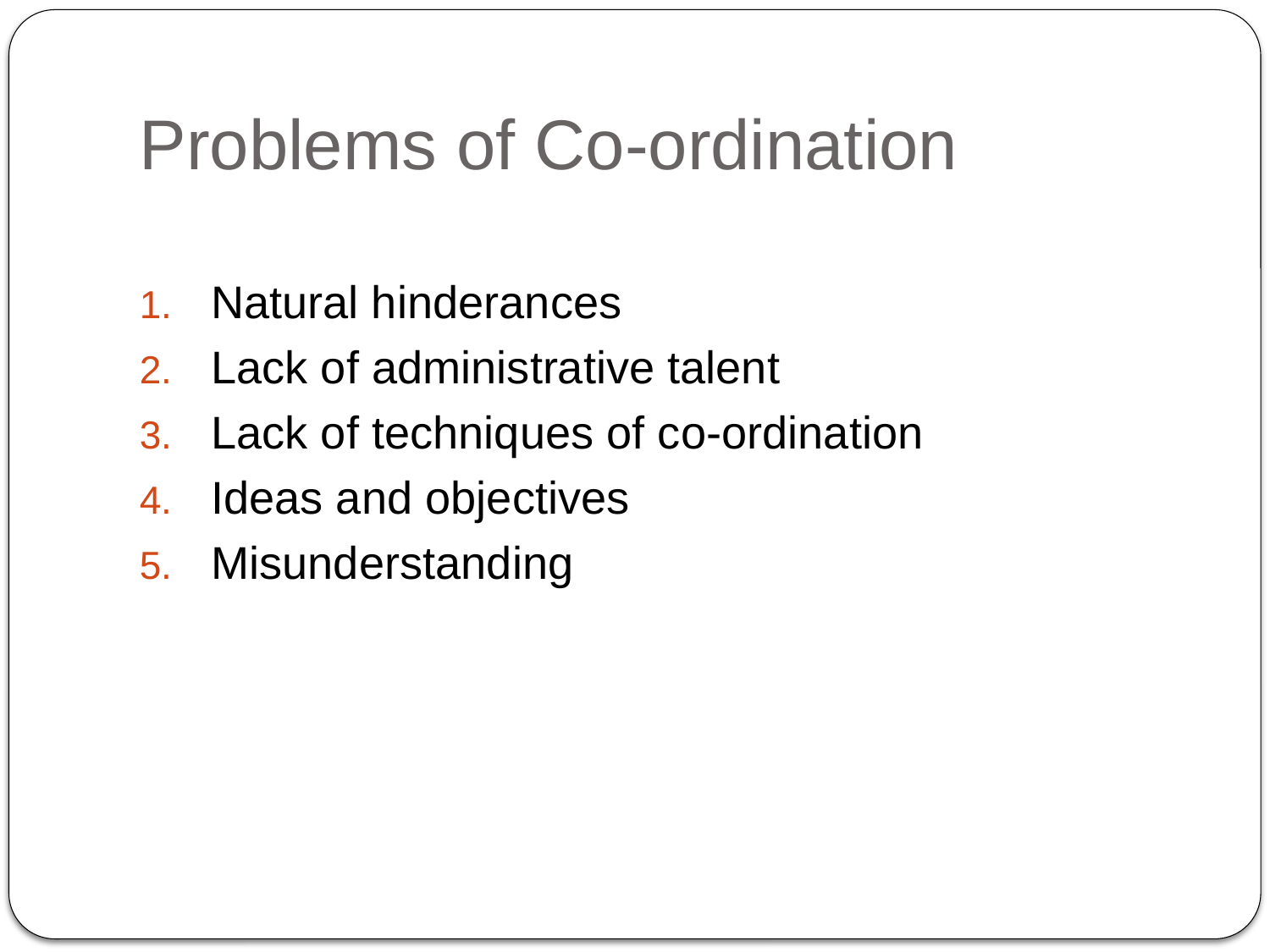

# Problems of Co-ordination

Natural hinderances
Lack of administrative talent
Lack of techniques of co-ordination
Ideas and objectives
Misunderstanding